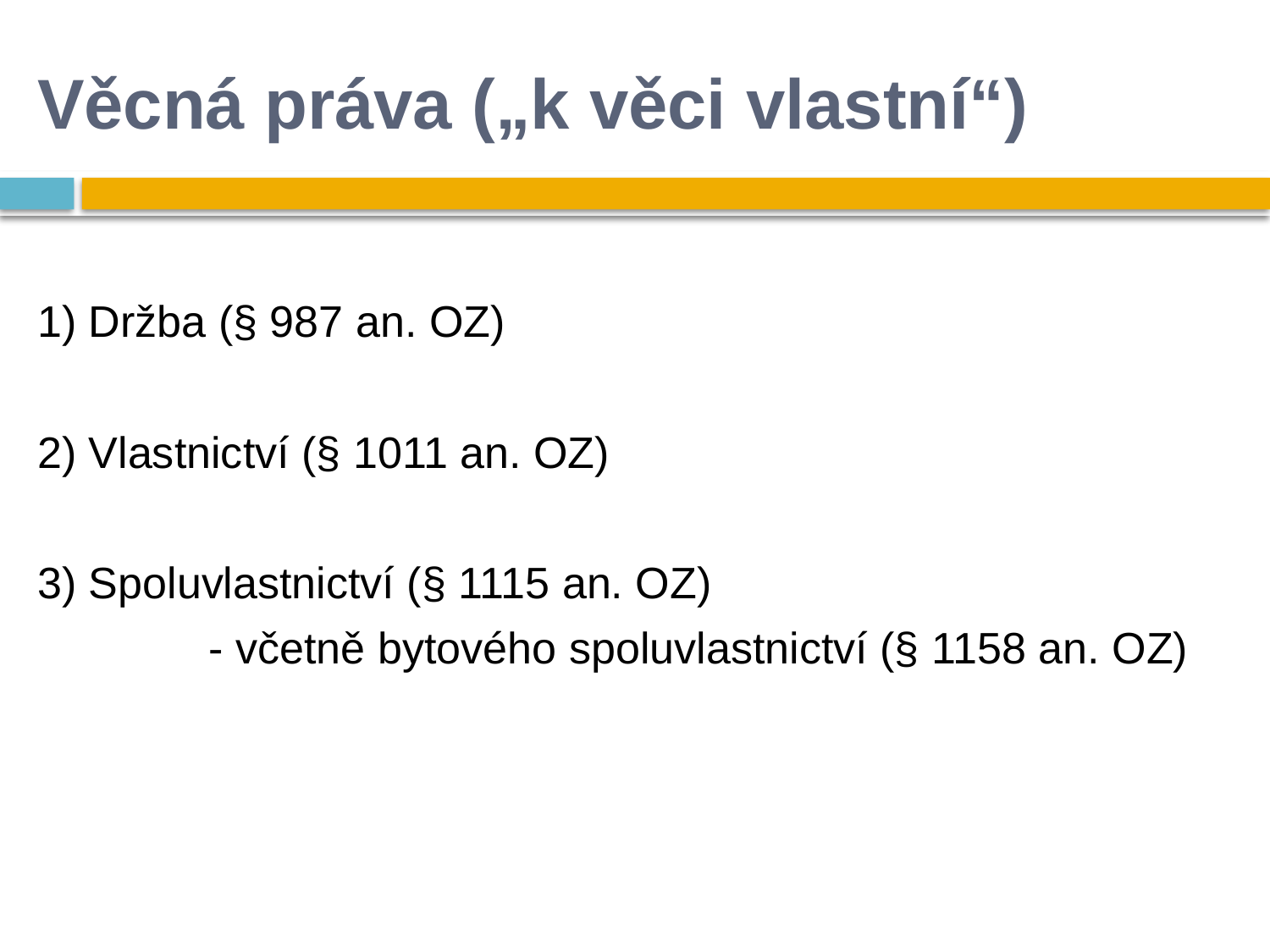

# Věcná práva („k věci vlastní“)

1) Držba (§ 987 an. OZ)

2) Vlastnictví (§ 1011 an. OZ)

3) Spoluvlastnictví (§ 1115 an. OZ)
		- včetně bytového spoluvlastnictví (§ 1158 an. OZ)